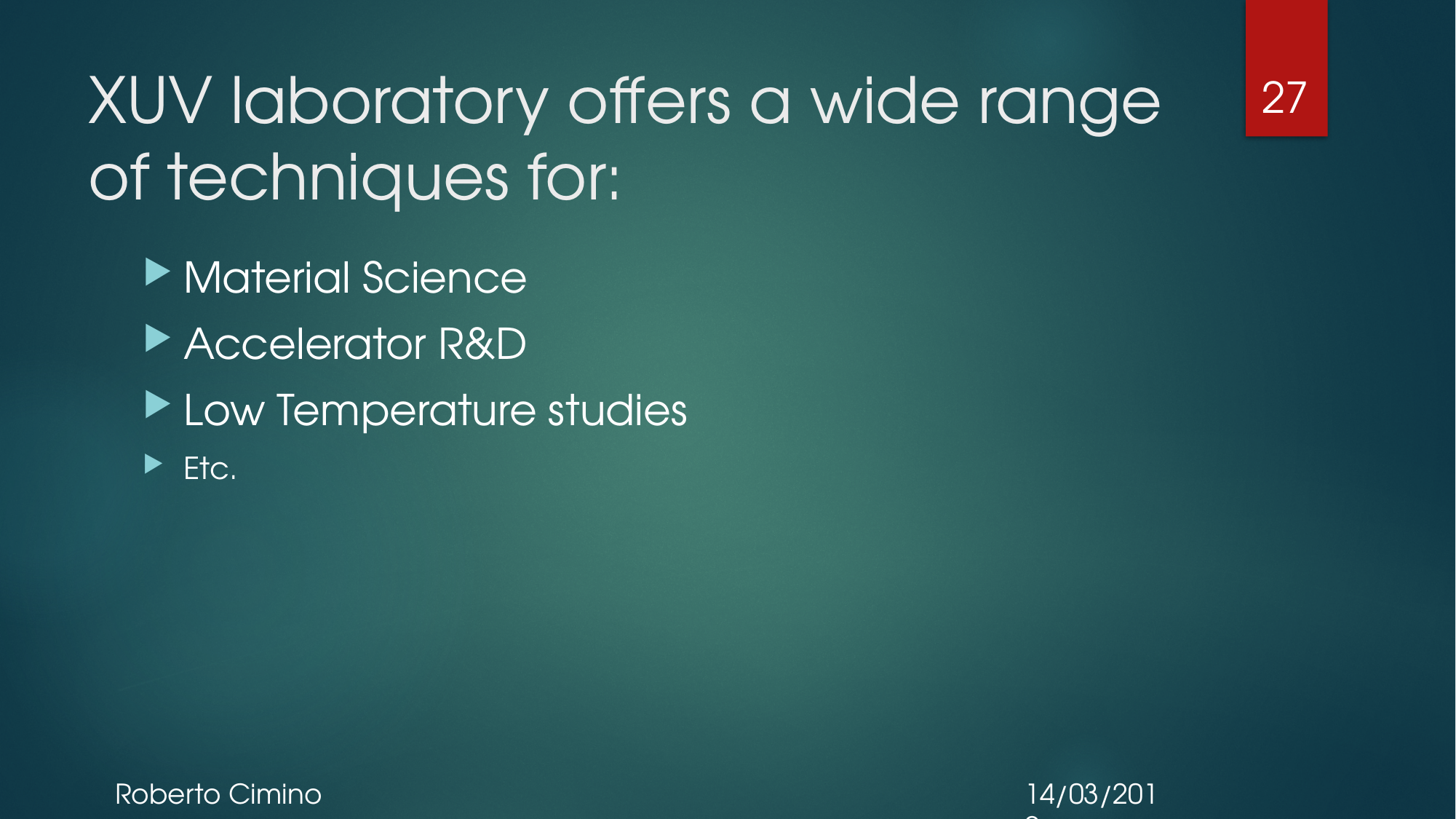

27
# XUV laboratory offers a wide range of techniques for:
Material Science
Accelerator R&D
Low Temperature studies
Etc.
14/03/2019
Roberto Cimino